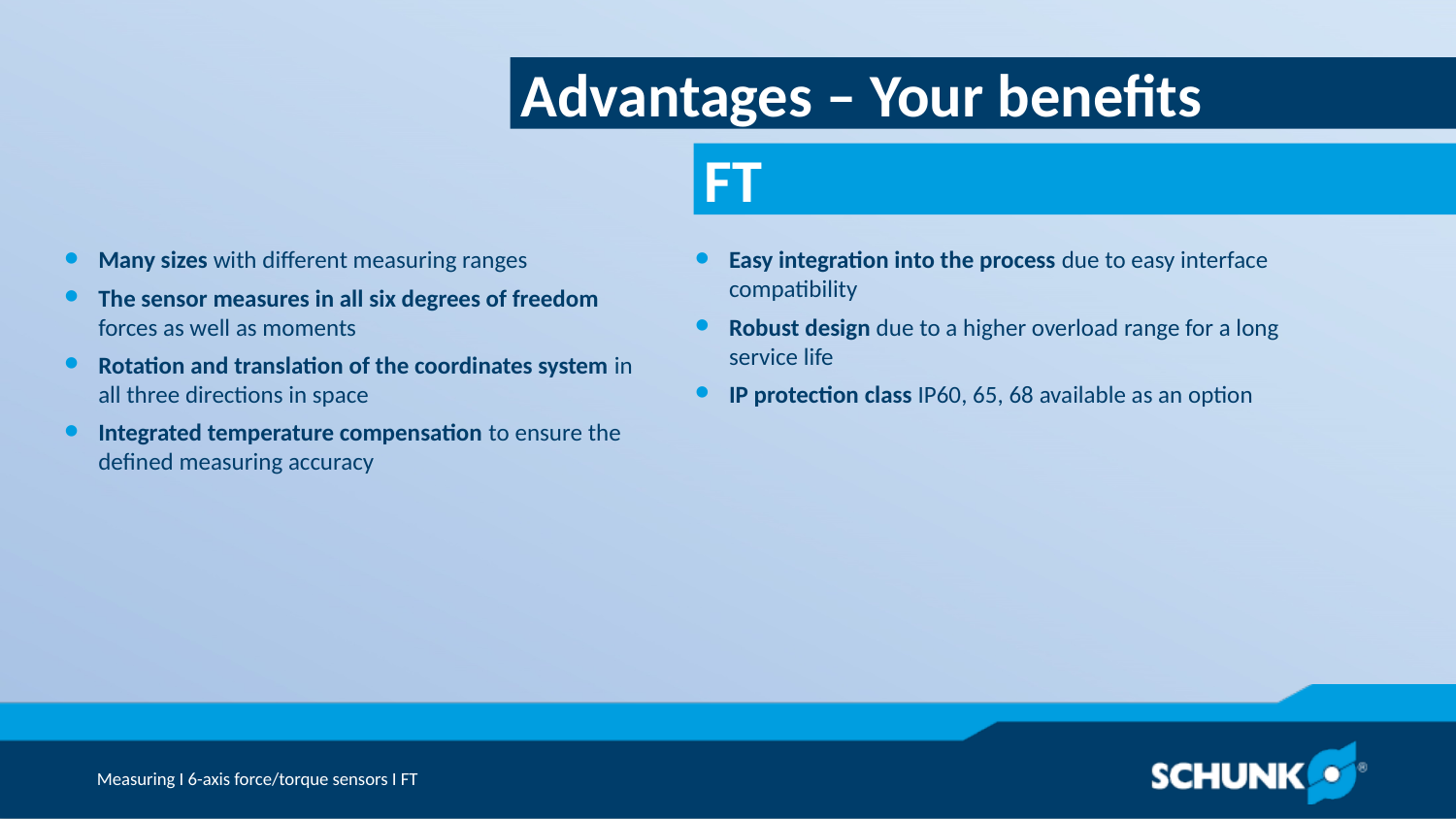

Advantages – Your benefits
Many sizes with different measuring ranges
The sensor measures in all six degrees of freedom forces as well as moments
Rotation and translation of the coordinates system in all three directions in space
Integrated temperature compensation to ensure the defined measuring accuracy
Easy integration into the process due to easy interface compatibility
Robust design due to a higher overload range for a long service life
IP protection class IP60, 65, 68 available as an option